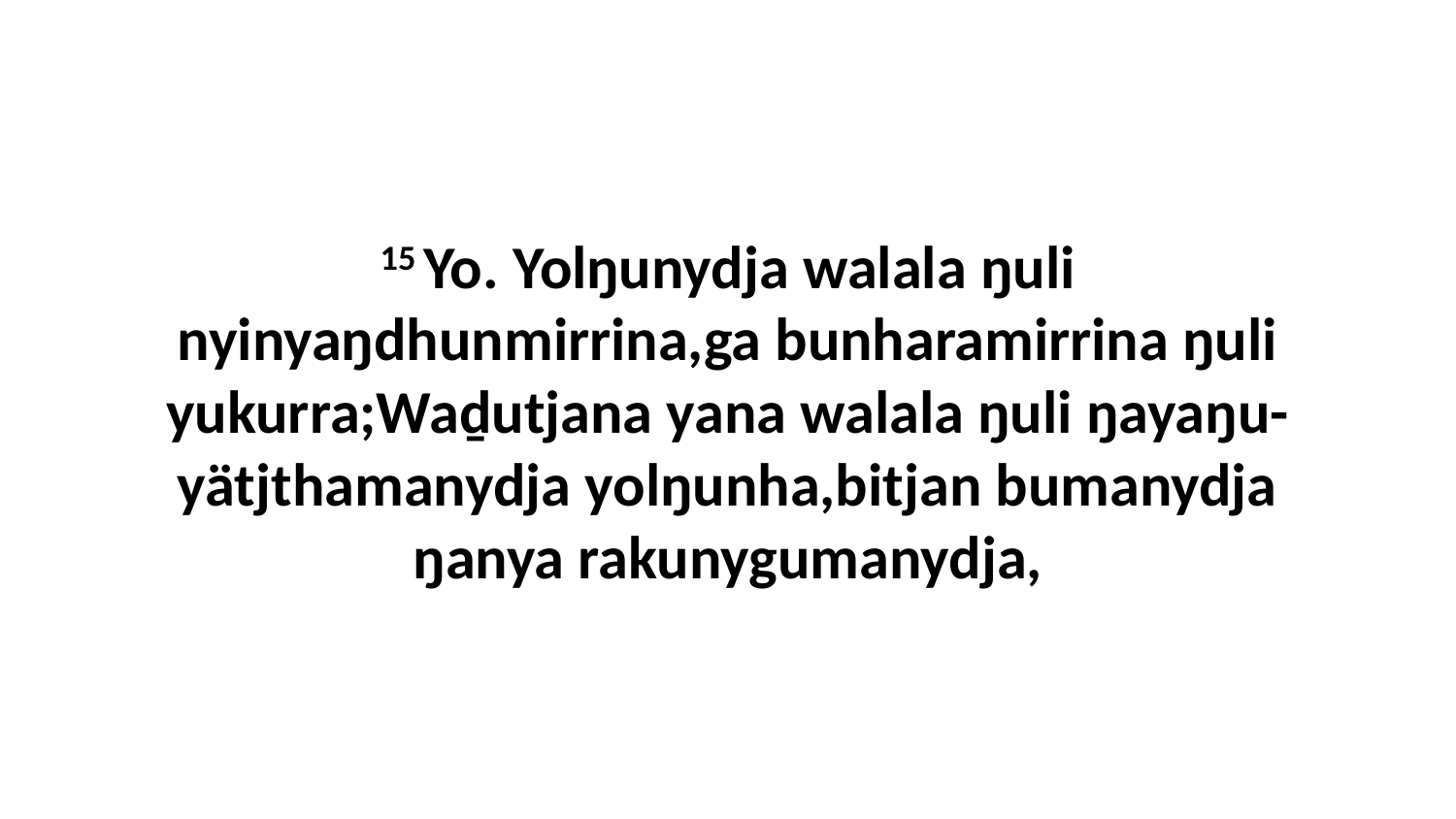

15 Yo. Yolŋunydja walala ŋuli nyinyaŋdhunmirrina,ga bunharamirrina ŋuli yukurra;Waḏutjana yana walala ŋuli ŋayaŋu-yätjthamanydja yolŋunha,bitjan bumanydja ŋanya rakunygumanydja,